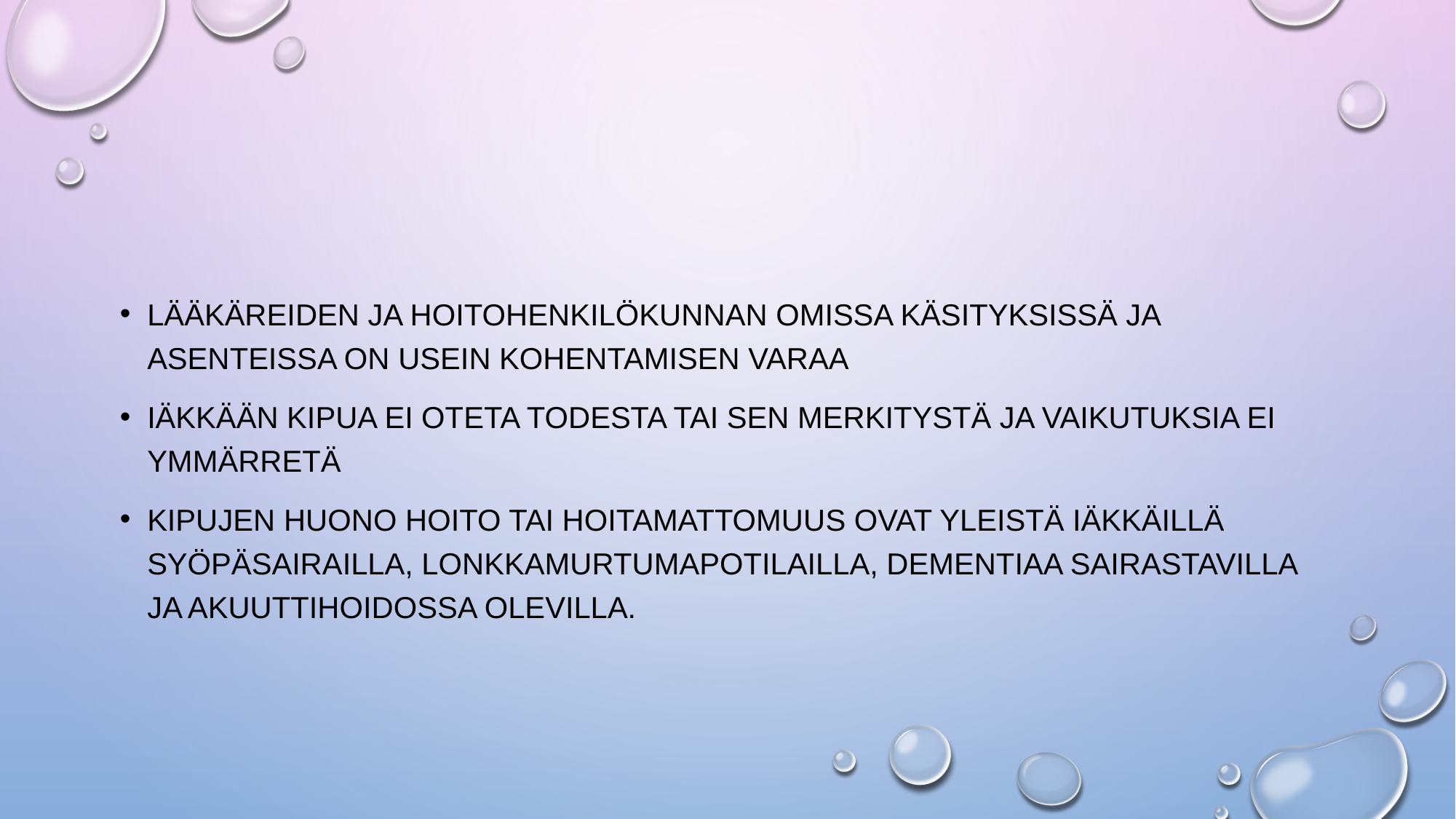

#
Lääkäreiden ja hoitohenkilökunnan omissa käsityksissä ja asenteissa on usein kohentamisen varaa
Iäkkään kipua ei oteta todesta tai sen merkitystä ja vaikutuksia ei ymmärretä
Kipujen huono hoito tai hoitamattomuus ovat yleistä iäkkäillä syöpäsairailla, lonkkamurtumapotilailla, dementiaa sairastavilla ja akuuttihoidossa olevilla.